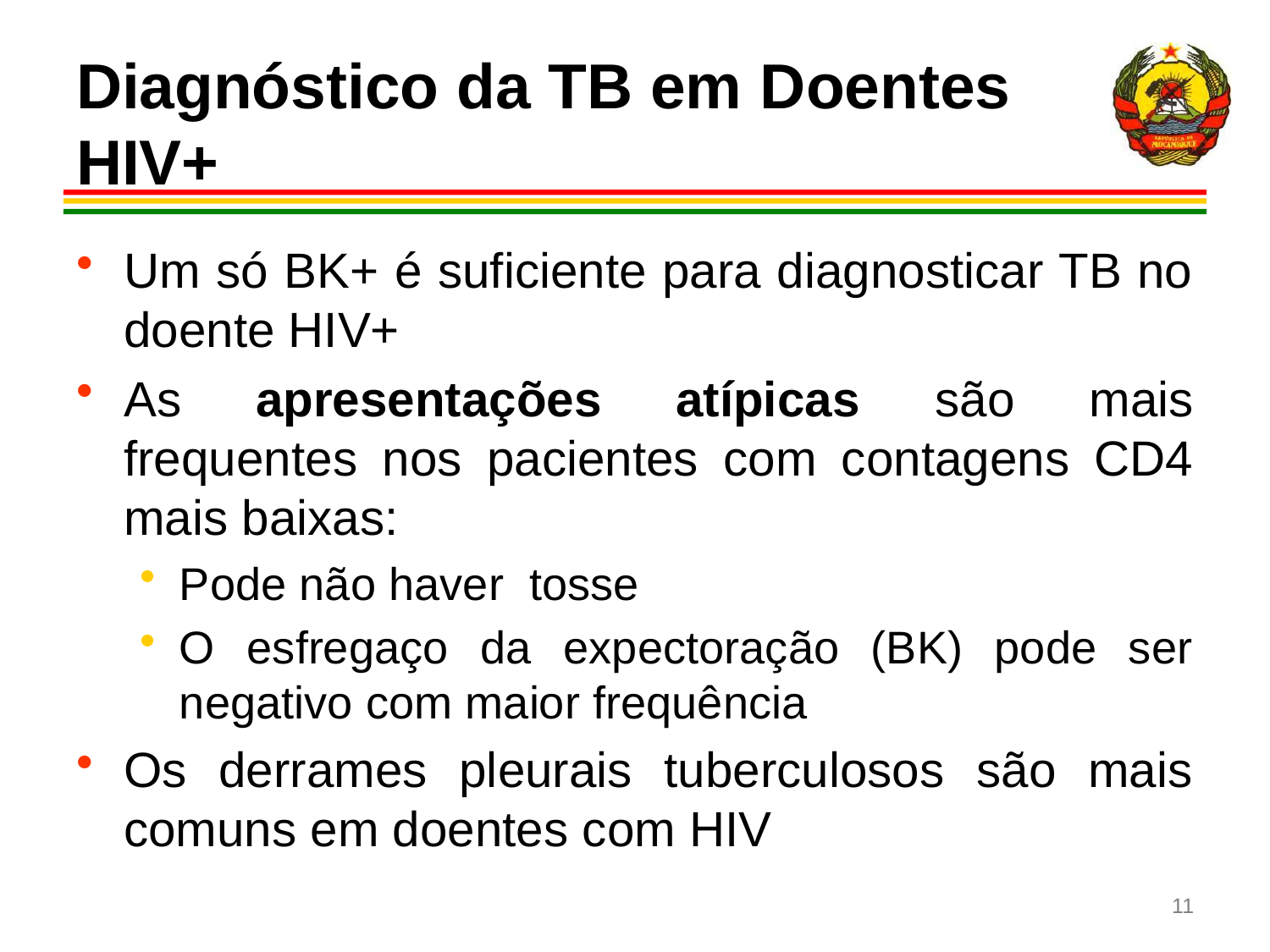

# Diagnóstico da TB em Doentes HIV+
Um só BK+ é suficiente para diagnosticar TB no doente HIV+
As apresentações atípicas são mais frequentes nos pacientes com contagens CD4 mais baixas:
Pode não haver  tosse
O esfregaço da expectoração (BK) pode ser negativo com maior frequência
Os derrames pleurais tuberculosos são mais comuns em doentes com HIV